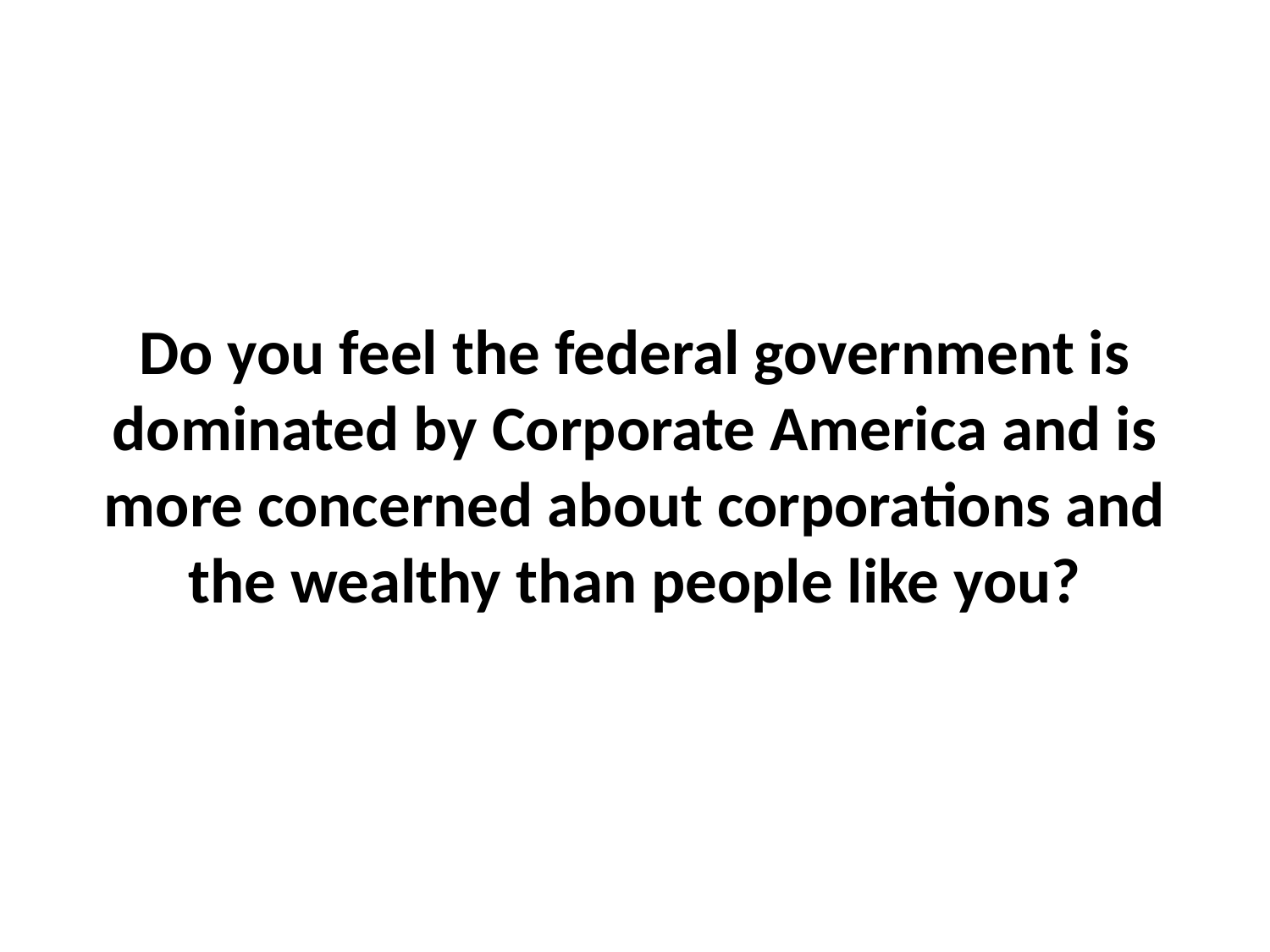

# Do you feel the federal government is dominated by Corporate America and is more concerned about corporations and the wealthy than people like you?